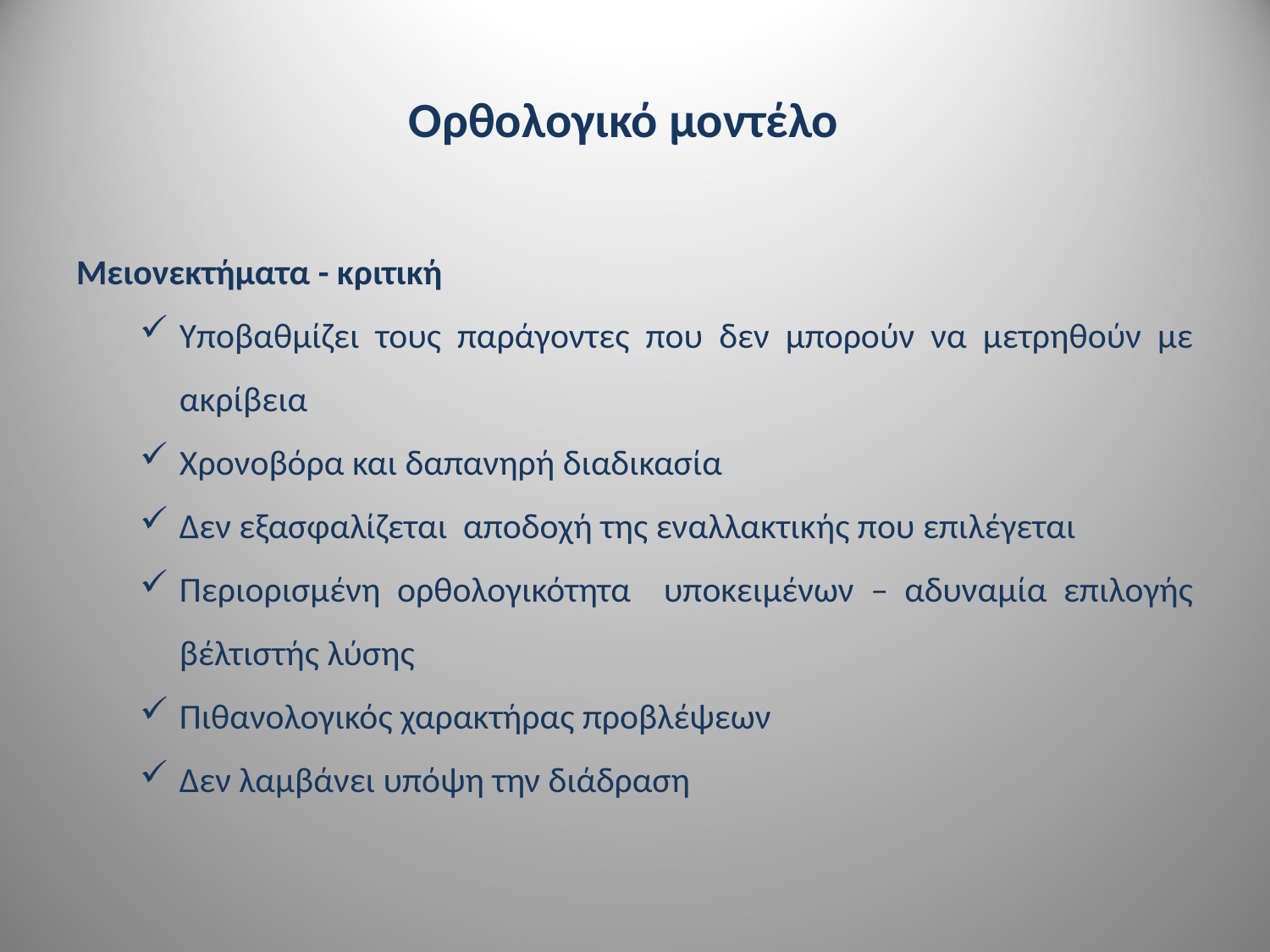

# Ορθολογικό μοντέλο
Μειονεκτήματα - κριτική
Υποβαθμίζει τους παράγοντες που δεν μπορούν να μετρηθούν με ακρίβεια
Χρονοβόρα και δαπανηρή διαδικασία
Δεν εξασφαλίζεται  αποδοχή της εναλλακτικής που επιλέγεται
Περιορισμένη ορθολογικότητα  υποκειμένων – αδυναμία επιλογής βέλτιστής λύσης
Πιθανολογικός χαρακτήρας προβλέψεων
Δεν λαμβάνει υπόψη την διάδραση